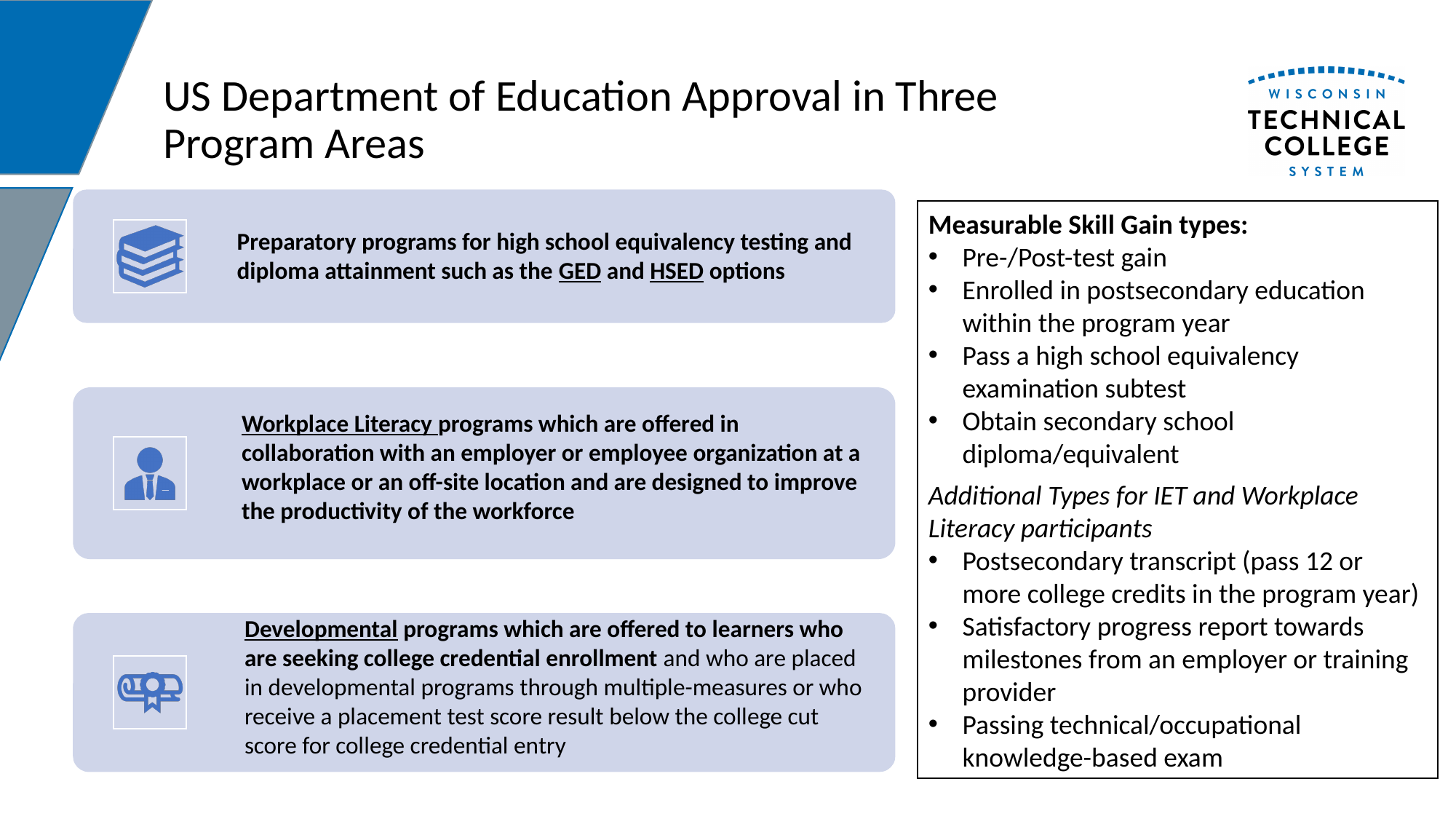

# US Department of Education Approval in Three Program Areas
Preparatory programs for high school equivalency testing and diploma attainment such as the GED and HSED options
Workplace Literacy programs which are offered in collaboration with an employer or employee organization at a workplace or an off-site location and are designed to improve the productivity of the workforce
Developmental programs which are offered to learners who are seeking college credential enrollment and who are placed in developmental programs through multiple-measures or who receive a placement test score result below the college cut score for college credential entry
Measurable Skill Gain types:
Pre-/Post-test gain
Enrolled in postsecondary education within the program year
Pass a high school equivalency examination subtest
Obtain secondary school diploma/equivalent

Additional Types for IET and Workplace Literacy participants
Postsecondary transcript (pass 12 or more college credits in the program year)
Satisfactory progress report towards milestones from an employer or training provider
Passing technical/occupational knowledge-based exam